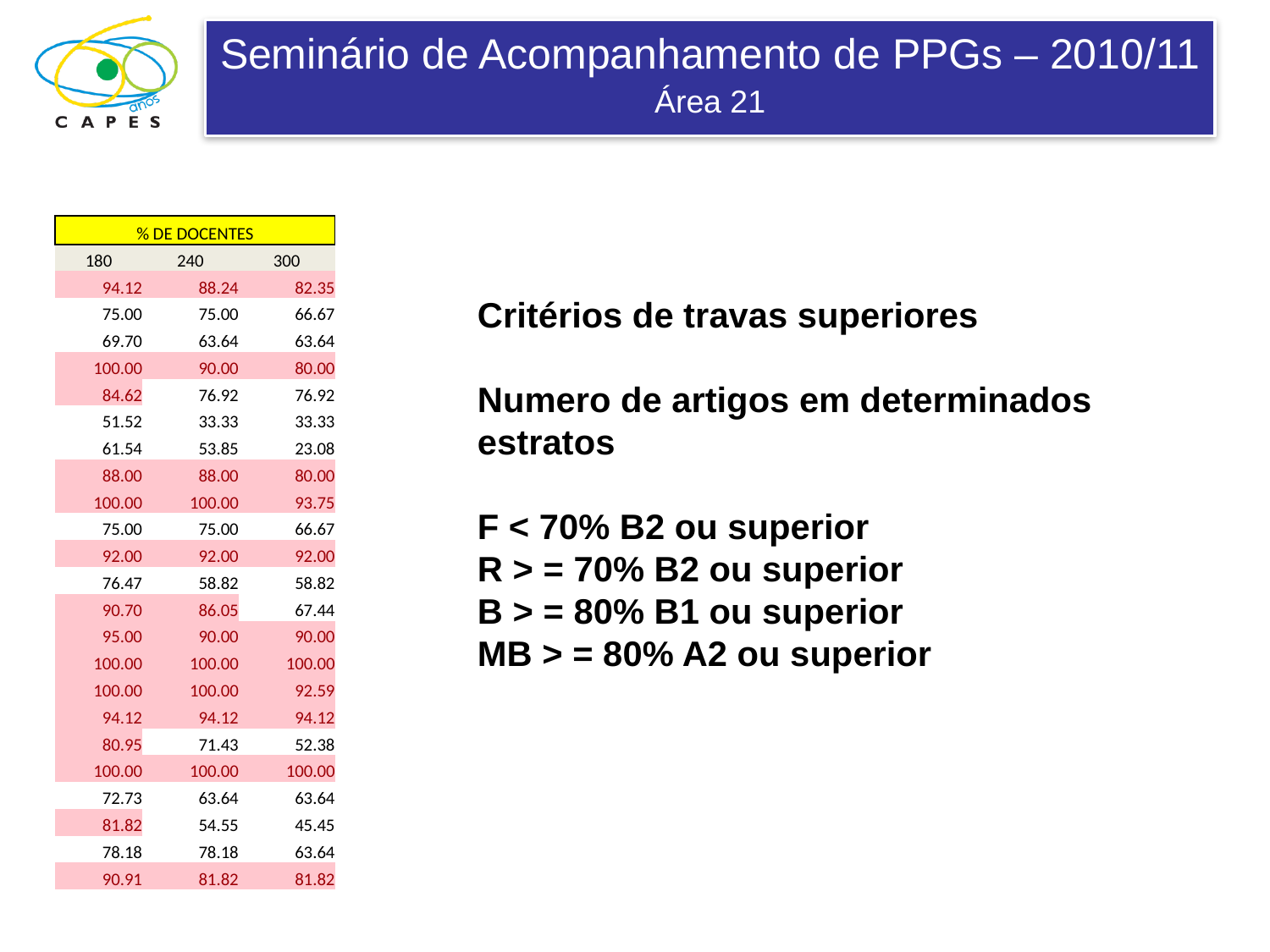

| % DE DOCENTES |  |  |
| --- | --- | --- |
| 180 | 240 | 300 |
| 94.12 | 88.24 | 82.35 |
| 75.00 | 75.00 | 66.67 |
| 69.70 | 63.64 | 63.64 |
| 100.00 | 90.00 | 80.00 |
| 84.62 | 76.92 | 76.92 |
| 51.52 | 33.33 | 33.33 |
| 61.54 | 53.85 | 23.08 |
| 88.00 | 88.00 | 80.00 |
| 100.00 | 100.00 | 93.75 |
| 75.00 | 75.00 | 66.67 |
| 92.00 | 92.00 | 92.00 |
| 76.47 | 58.82 | 58.82 |
| 90.70 | 86.05 | 67.44 |
| 95.00 | 90.00 | 90.00 |
| 100.00 | 100.00 | 100.00 |
| 100.00 | 100.00 | 92.59 |
| 94.12 | 94.12 | 94.12 |
| 80.95 | 71.43 | 52.38 |
| 100.00 | 100.00 | 100.00 |
| 72.73 | 63.64 | 63.64 |
| 81.82 | 54.55 | 45.45 |
| 78.18 | 78.18 | 63.64 |
| 90.91 | 81.82 | 81.82 |
Critérios de travas superiores

Numero de artigos em determinados estratos

F < 70% B2 ou superior
R > = 70% B2 ou superior
B > = 80% B1 ou superior
MB > = 80% A2 ou superior